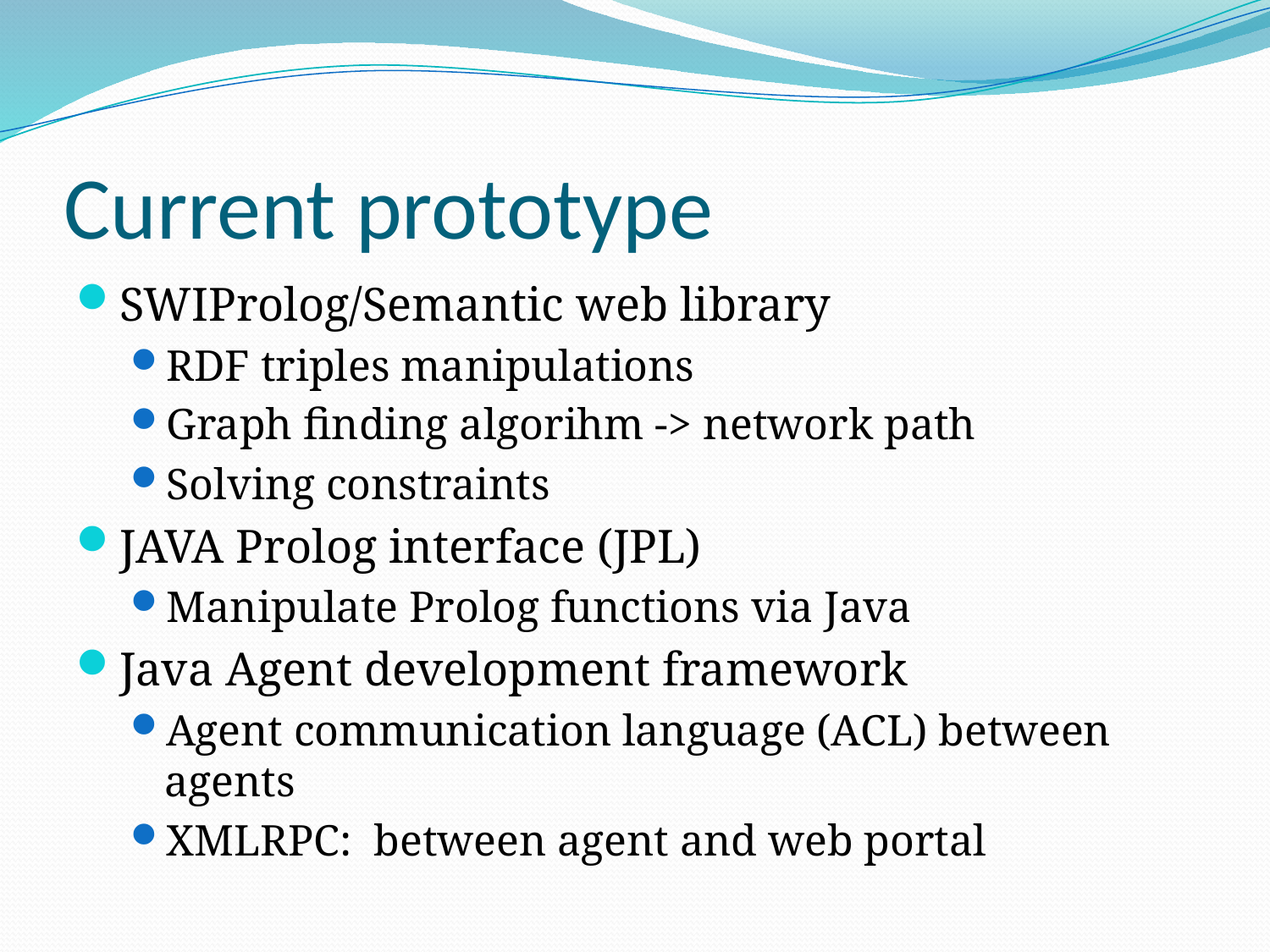

# Current prototype
SWIProlog/Semantic web library
RDF triples manipulations
Graph finding algorihm -> network path
Solving constraints
JAVA Prolog interface (JPL)
Manipulate Prolog functions via Java
Java Agent development framework
Agent communication language (ACL) between agents
XMLRPC:  between agent and web portal